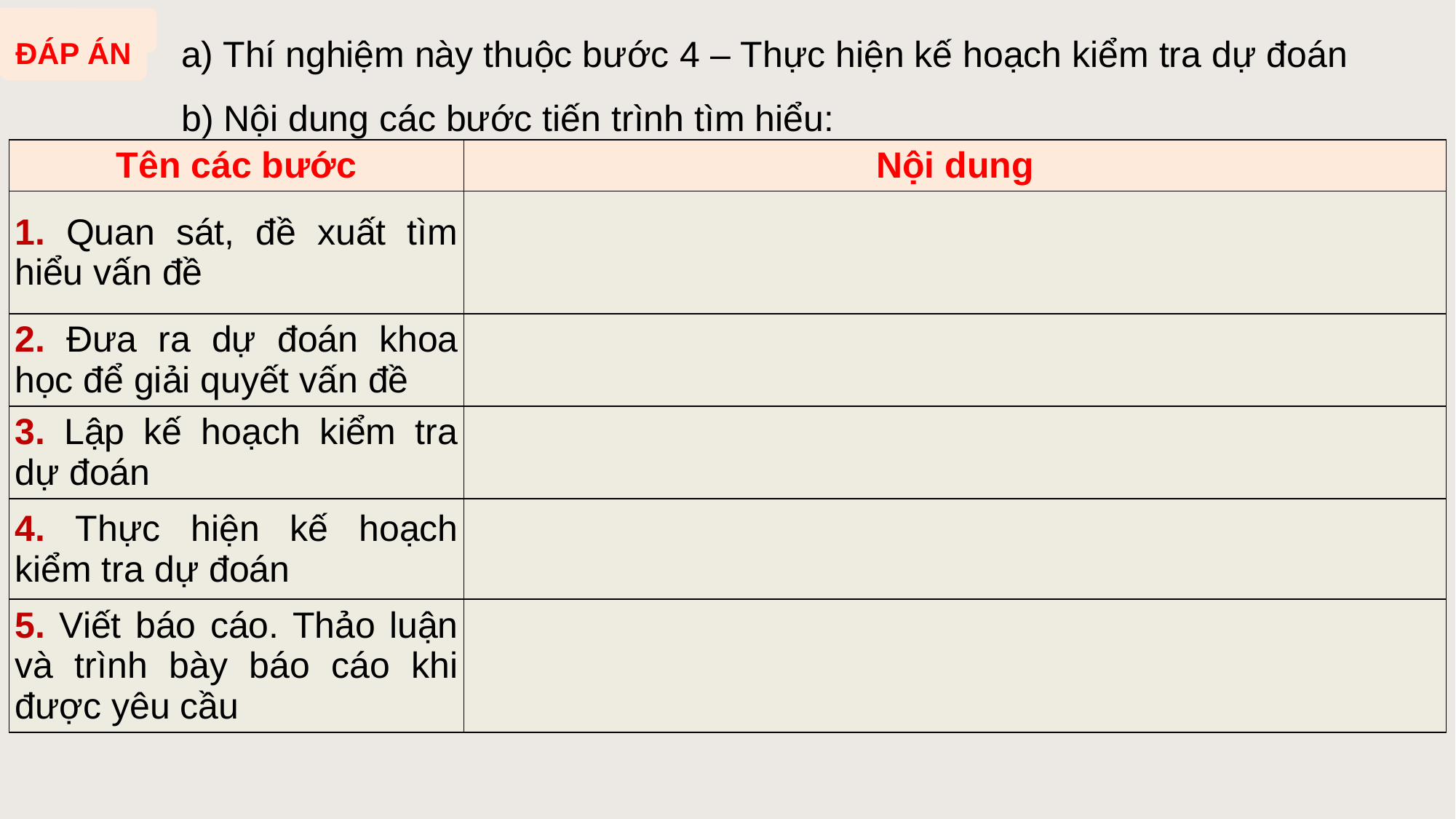

ĐÁP ÁN
a) Thí nghiệm này thuộc bước 4 – Thực hiện kế hoạch kiểm tra dự đoán
b) Nội dung các bước tiến trình tìm hiểu:
| Tên các bước | Nội dung |
| --- | --- |
| 1. Quan sát, đề xuất tìm hiểu vấn đề |  |
| 2. Đưa ra dự đoán khoa học để giải quyết vấn đề |  |
| 3. Lập kế hoạch kiểm tra dự đoán |  |
| 4. Thực hiện kế hoạch kiểm tra dự đoán |  |
| 5. Viết báo cáo. Thảo luận và trình bày báo cáo khi được yêu cầu |  |